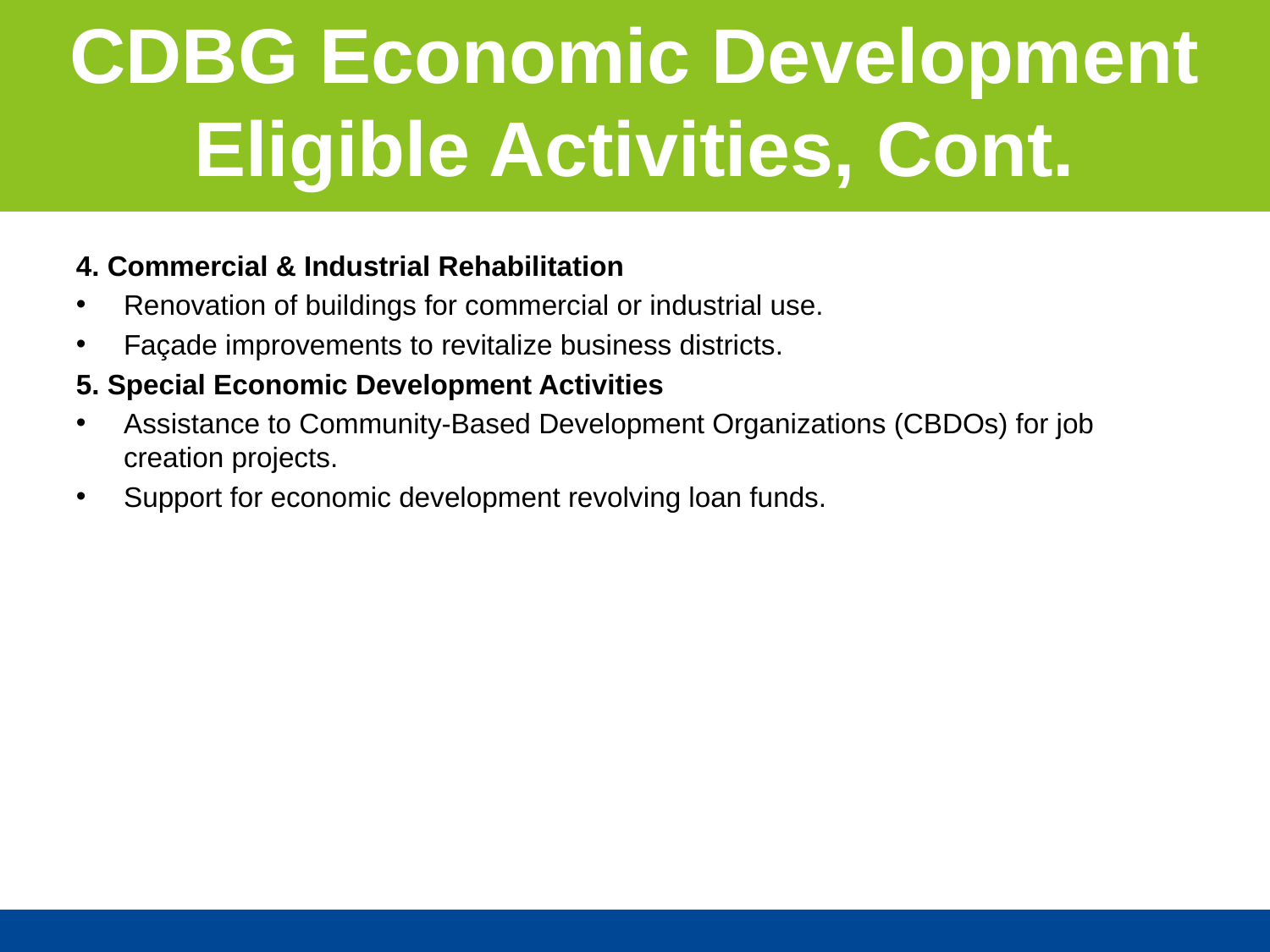

CDBG Economic Development
Eligible Activities, Cont.

4. Commercial & Industrial Rehabilitation
Renovation of buildings for commercial or industrial use.
Façade improvements to revitalize business districts.
5. Special Economic Development Activities
Assistance to Community-Based Development Organizations (CBDOs) for job creation projects.
Support for economic development revolving loan funds.